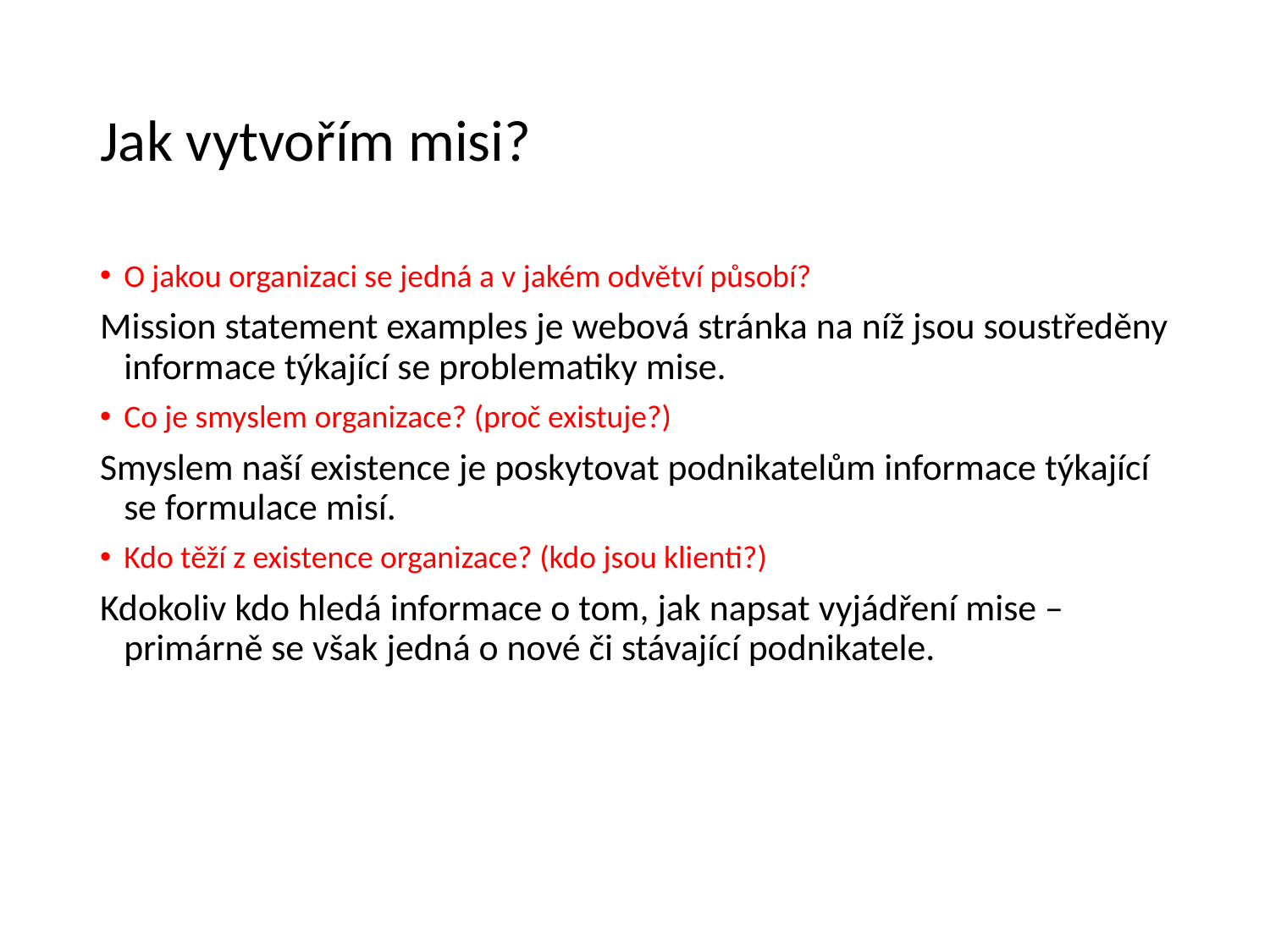

# Jak vytvořím misi?
O jakou organizaci se jedná a v jakém odvětví působí?
Mission statement examples je webová stránka na níž jsou soustředěny informace týkající se problematiky mise.
Co je smyslem organizace? (proč existuje?)
Smyslem naší existence je poskytovat podnikatelům informace týkající se formulace misí.
Kdo těží z existence organizace? (kdo jsou klienti?)
Kdokoliv kdo hledá informace o tom, jak napsat vyjádření mise – primárně se však jedná o nové či stávající podnikatele.